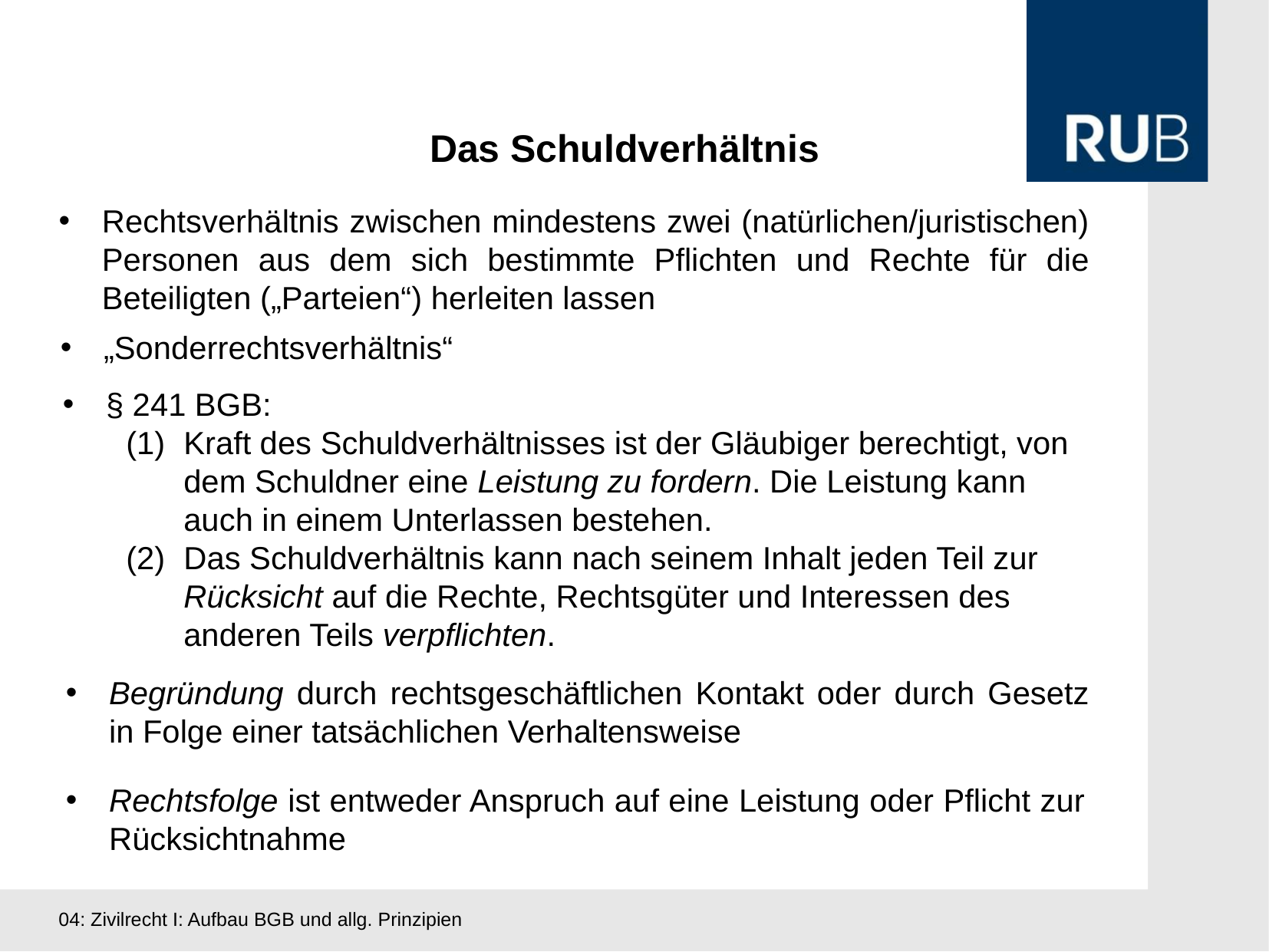

Das Schuldverhältnis
Rechtsverhältnis zwischen mindestens zwei (natürlichen/juristischen) Personen aus dem sich bestimmte Pflichten und Rechte für die Beteiligten („Parteien“) herleiten lassen

„Sonderrechtsverhältnis“
§ 241 BGB:
Kraft des Schuldverhältnisses ist der Gläubiger berechtigt, von dem Schuldner eine Leistung zu fordern. Die Leistung kann auch in einem Unterlassen bestehen.
Das Schuldverhältnis kann nach seinem Inhalt jeden Teil zur Rücksicht auf die Rechte, Rechtsgüter und Interessen des anderen Teils verpflichten.
Begründung durch rechtsgeschäftlichen Kontakt oder durch Gesetz in Folge einer tatsächlichen Verhaltensweise
Rechtsfolge ist entweder Anspruch auf eine Leistung oder Pflicht zur Rücksichtnahme
04: Zivilrecht I: Aufbau BGB und allg. Prinzipien